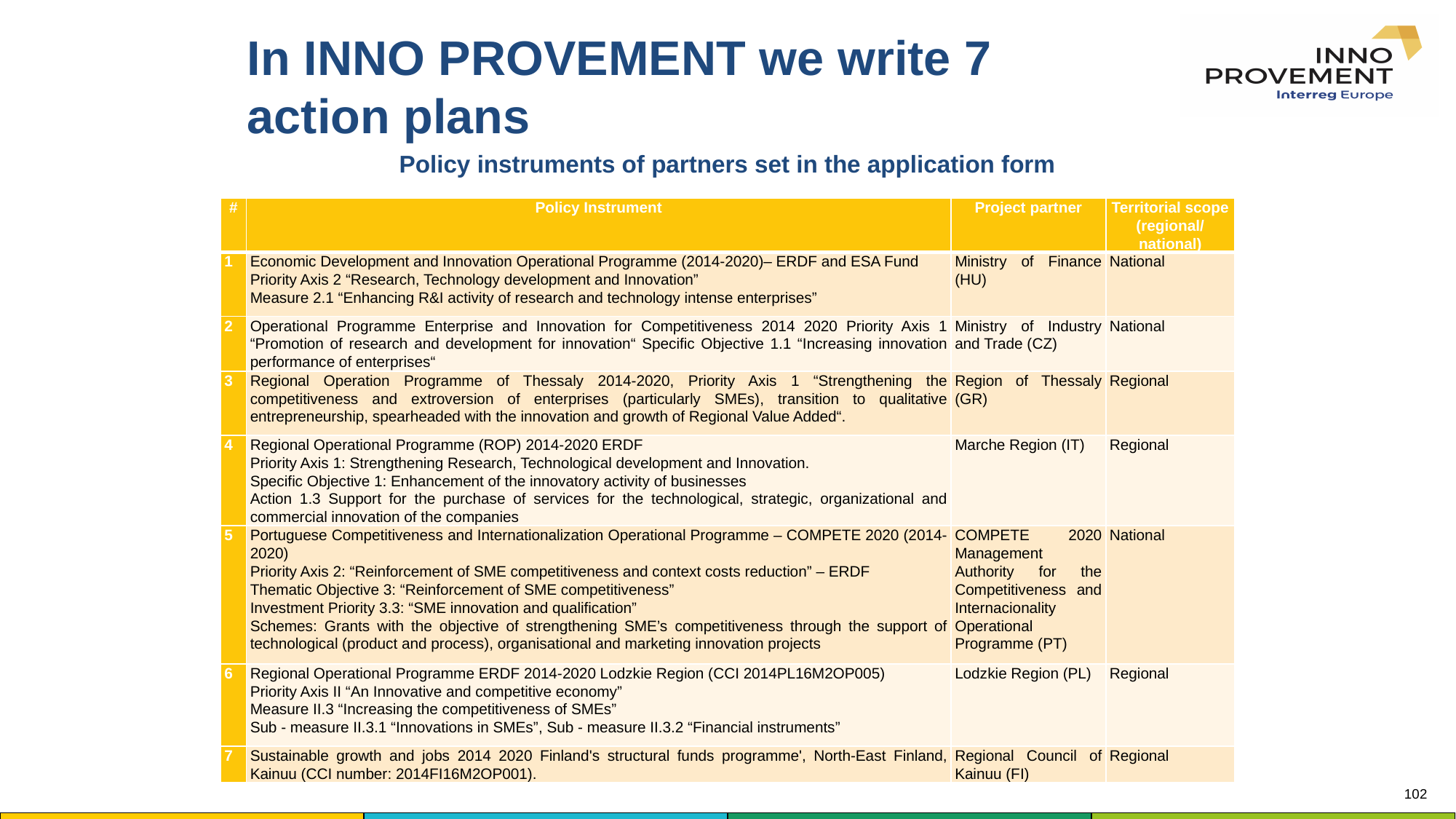

# In INNO PROVEMENT we write 7 action plans
Policy instruments of partners set in the application form
| # | Policy Instrument | Project partner | Territorial scope (regional/ national) |
| --- | --- | --- | --- |
| 1 | Economic Development and Innovation Operational Programme (2014-2020)– ERDF and ESA Fund Priority Axis 2 “Research, Technology development and Innovation” Measure 2.1 “Enhancing R&I activity of research and technology intense enterprises” | Ministry of Finance (HU) | National |
| 2 | Operational Programme Enterprise and Innovation for Competitiveness 2014 2020 Priority Axis 1 “Promotion of research and development for innovation“ Specific Objective 1.1 “Increasing innovation performance of enterprises“ | Ministry of Industry and Trade (CZ) | National |
| 3 | Regional Operation Programme of Thessaly 2014-2020, Priority Axis 1 “Strengthening the competitiveness and extroversion of enterprises (particularly SMEs), transition to qualitative entrepreneurship, spearheaded with the innovation and growth of Regional Value Added“. | Region of Thessaly (GR) | Regional |
| 4 | Regional Operational Programme (ROP) 2014-2020 ERDF Priority Axis 1: Strengthening Research, Technological development and Innovation. Specific Objective 1: Enhancement of the innovatory activity of businesses Action 1.3 Support for the purchase of services for the technological, strategic, organizational and commercial innovation of the companies | Marche Region (IT) | Regional |
| 5 | Portuguese Competitiveness and Internationalization Operational Programme – COMPETE 2020 (2014-2020) Priority Axis 2: “Reinforcement of SME competitiveness and context costs reduction” – ERDF Thematic Objective 3: “Reinforcement of SME competitiveness” Investment Priority 3.3: “SME innovation and qualification” Schemes: Grants with the objective of strengthening SME’s competitiveness through the support of technological (product and process), organisational and marketing innovation projects | COMPETE 2020 Management Authority for the Competitiveness and Internacionality Operational Programme (PT) | National |
| 6 | Regional Operational Programme ERDF 2014-2020 Lodzkie Region (CCI 2014PL16M2OP005) Priority Axis II “An Innovative and competitive economy” Measure II.3 “Increasing the competitiveness of SMEs” Sub - measure II.3.1 “Innovations in SMEs”, Sub - measure II.3.2 “Financial instruments” | Lodzkie Region (PL) | Regional |
| 7 | Sustainable growth and jobs 2014 2020 Finland's structural funds programme', North-East Finland, Kainuu (CCI number: 2014FI16M2OP001). | Regional Council of Kainuu (FI) | Regional |